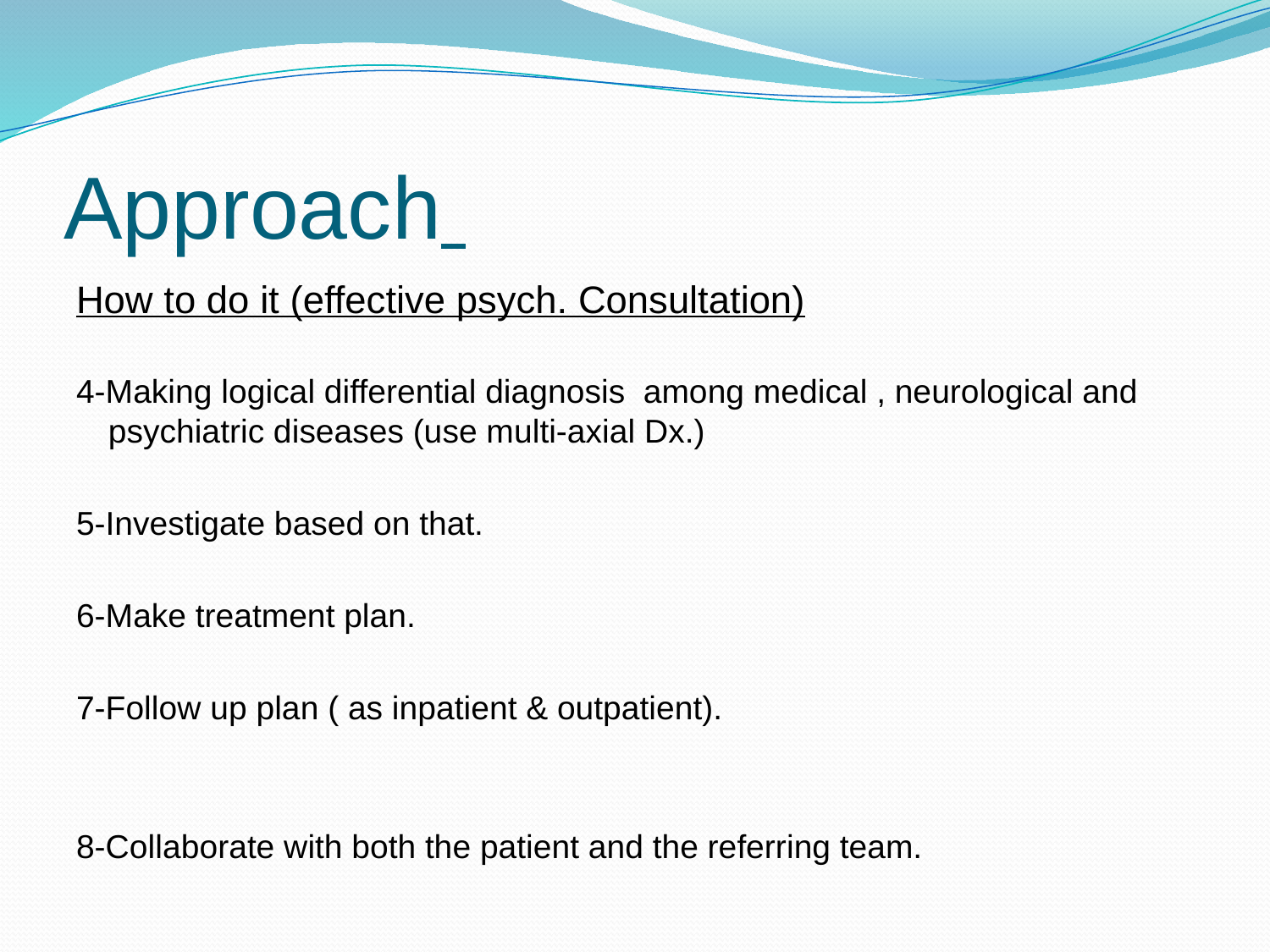

# Approach
How to do it (effective psych. Consultation)
4-Making logical differential diagnosis  among medical , neurological and psychiatric diseases (use multi-axial Dx.)

5-Investigate based on that.

6-Make treatment plan.

7-Follow up plan ( as inpatient & outpatient).

8-Collaborate with both the patient and the referring team.